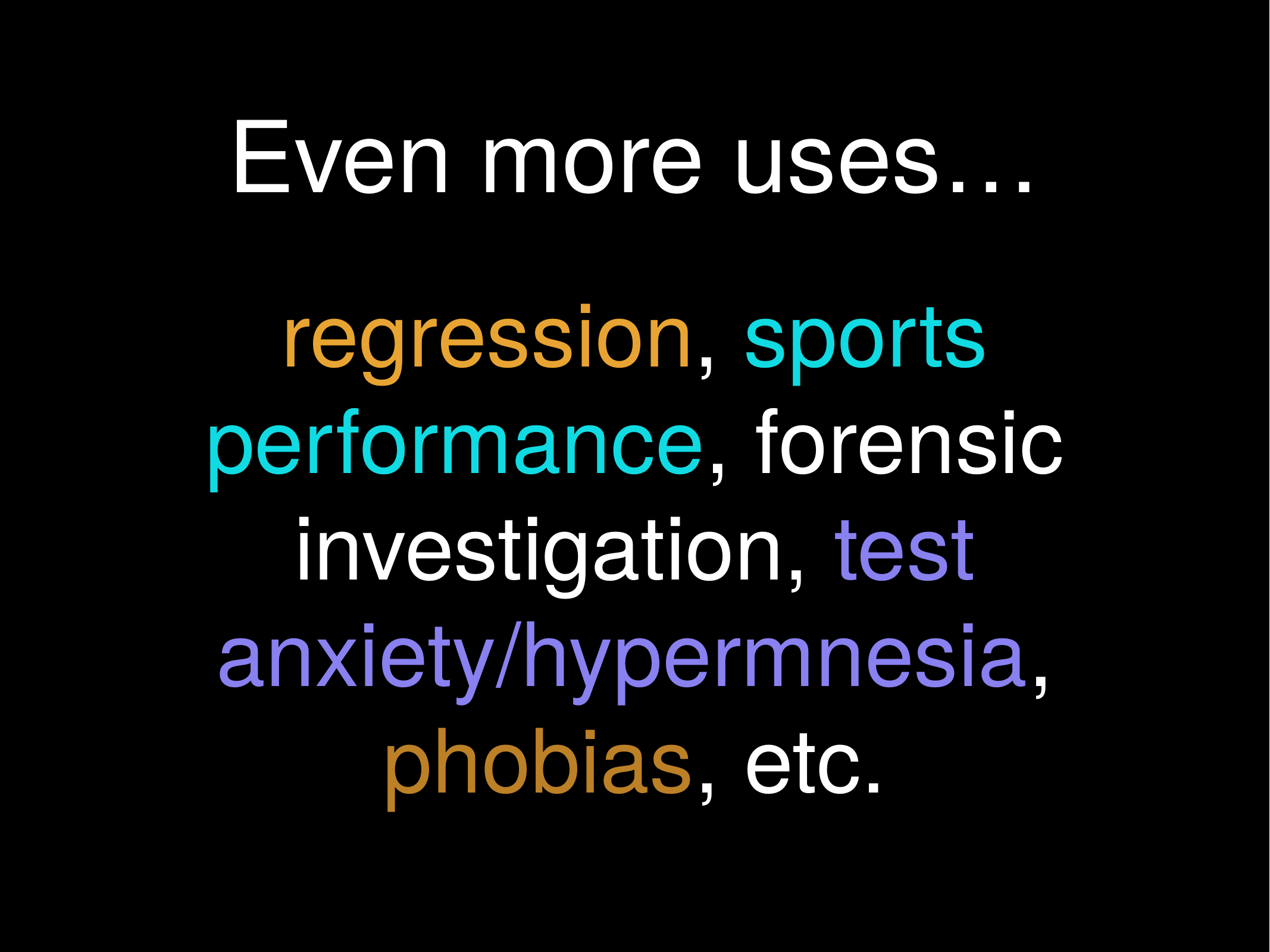

# Even more uses…
regression, sports performance, forensic investigation, test anxiety/hypermnesia, phobias, etc.